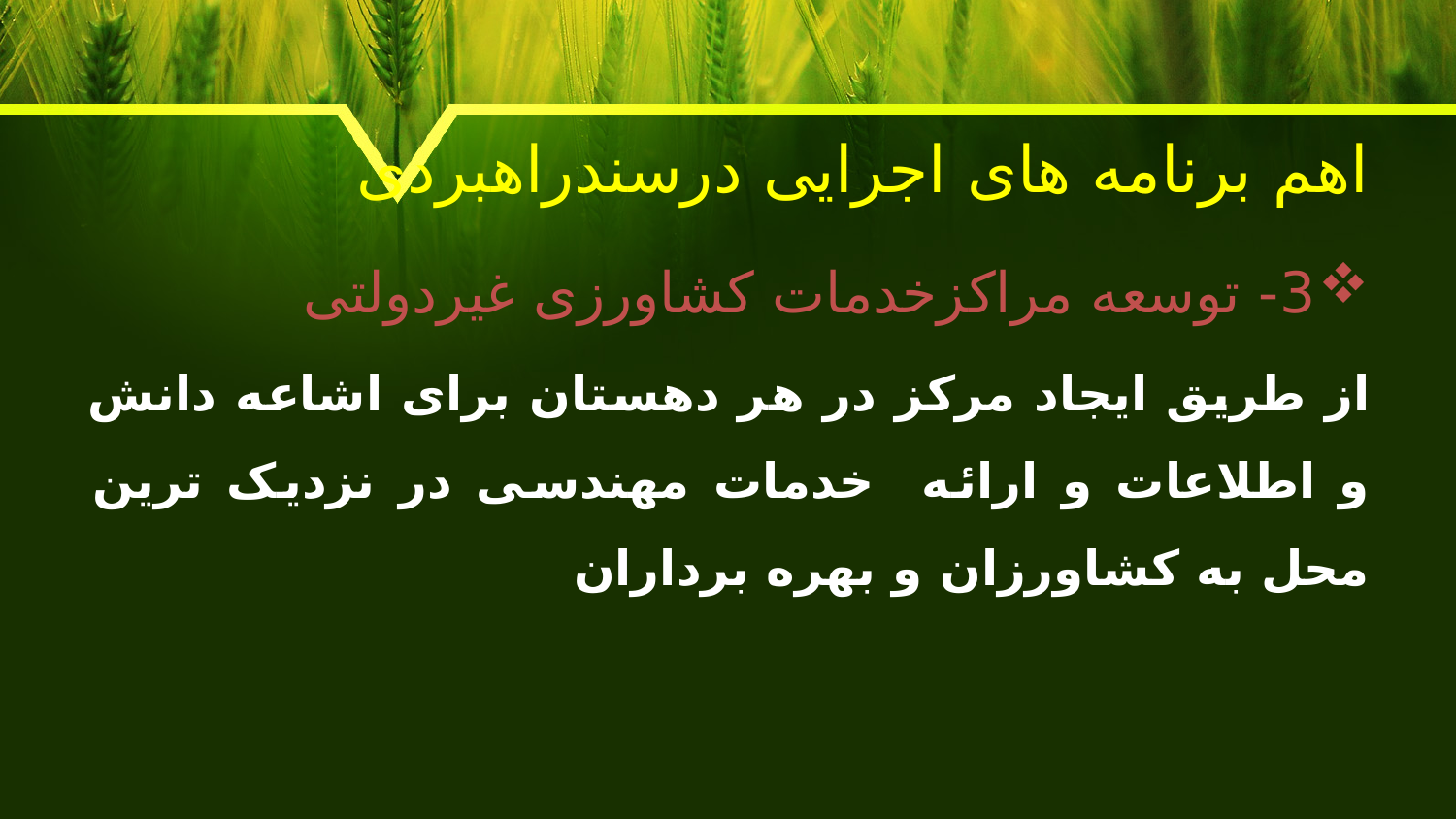

# اهم برنامه های اجرایی درسندراهبردی
3- توسعه مراکزخدمات کشاورزی غیردولتی
از طریق ایجاد مرکز در هر دهستان برای اشاعه دانش و اطلاعات و ارائه  خدمات مهندسی در نزدیک ترین محل به کشاورزان و بهره برداران